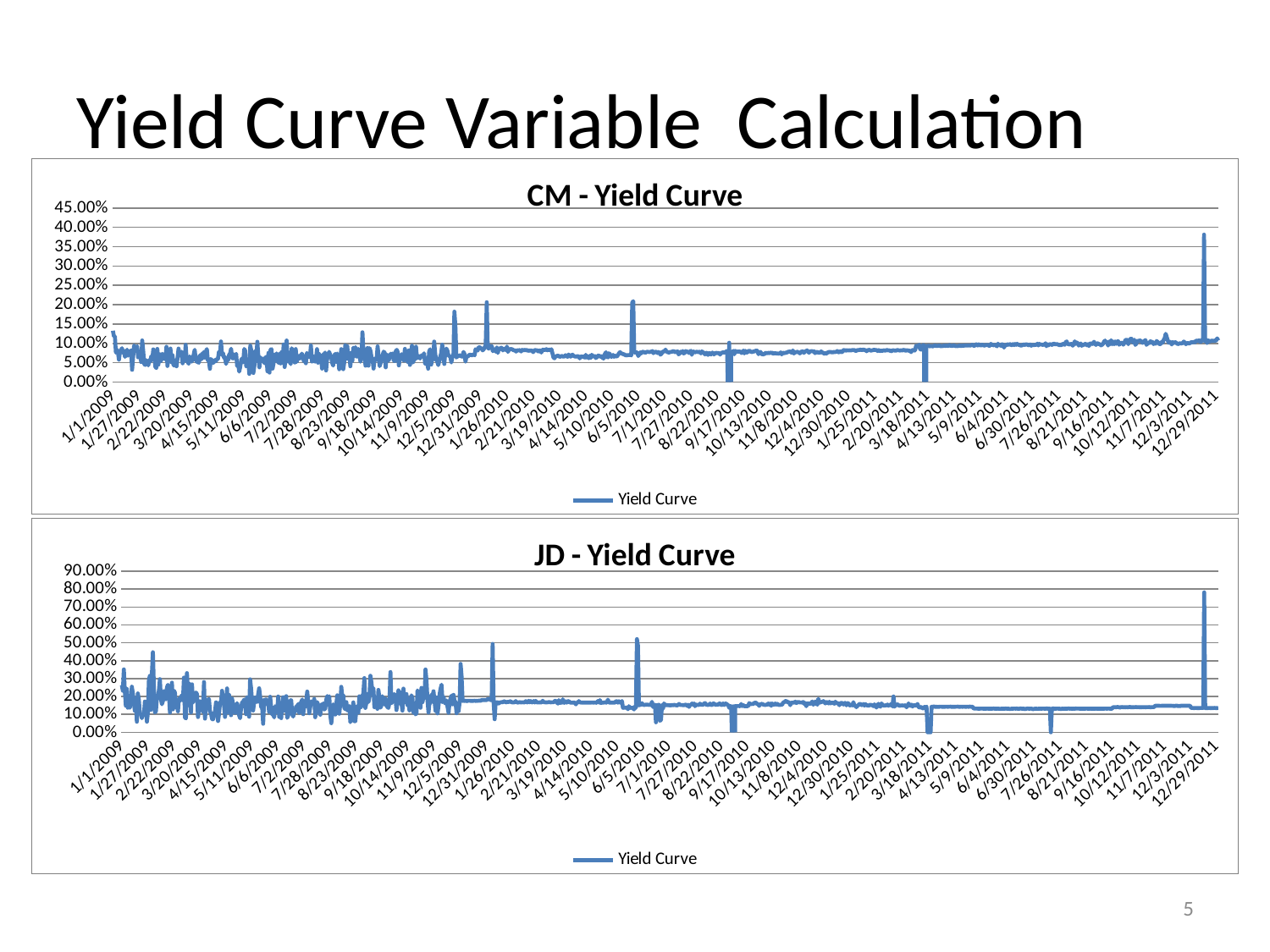

# Yield Curve Variable  Calculation

### Chart: CM - Yield Curve

| Category | Yield Curve |
|---|---|
| 39814 | 0.13269841269841273 |
| 39815 | 0.11863905325443785 |
| 39816 | 0.11813031161473089 |
| 39817 | 0.07620396600566572 |
| 39818 | 0.0839622641509434 |
| 39819 | 0.07722772277227723 |
| 39820 | 0.05763358778625954 |
| 39821 | 0.07792642140468227 |
| 39822 | 0.08157181571815719 |
| 39823 | 0.08756906077348064 |
| 39824 | 0.07535545023696684 |
| 39825 | 0.08072289156626505 |
| 39826 | 0.0648910411622276 |
| 39827 | 0.07356828193832599 |
| 39828 | 0.08350000000000002 |
| 39829 | 0.06808510638297871 |
| 39830 | 0.07843478260869564 |
| 39831 | 0.07822580645161291 |
| 39832 | 0.081993006993007 |
| 39833 | 0.031628787878787874 |
| 39834 | 0.06396588486140725 |
| 39835 | 0.09460154241645244 |
| 39836 | 0.08519417475728154 |
| 39837 | 0.08946360153256705 |
| 39838 | 0.09243542435424353 |
| 39839 | 0.06374045801526718 |
| 39840 | 0.07956349206349206 |
| 39841 | 0.07730923694779117 |
| 39842 | 0.05167958656330749 |
| 39843 | 0.10756302521008403 |
| 39844 | 0.08096947935368042 |
| 39845 | 0.04708994708994709 |
| 39846 | 0.04383838383838384 |
| 39847 | 0.05652173913043478 |
| 39848 | 0.05070093457943926 |
| 39849 | 0.04308300395256918 |
| 39850 | 0.05665961945031712 |
| 39851 | 0.052690166975881275 |
| 39852 | 0.06683333333333334 |
| 39853 | 0.05795918367346938 |
| 39854 | 0.08439560439560441 |
| 39855 | 0.0676300578034682 |
| 39856 | 0.039667458432304036 |
| 39857 | 0.03599137931034482 |
| 39858 | 0.08554216867469878 |
| 39859 | 0.04491525423728813 |
| 39860 | 0.07209302325581396 |
| 39861 | 0.05306122448979594 |
| 39862 | 0.05711422845691383 |
| 39863 | 0.07282229965156795 |
| 39864 | 0.06937716262975778 |
| 39865 | 0.06299093655589125 |
| 39866 | 0.05802139037433156 |
| 39867 | 0.09112627986348121 |
| 39868 | 0.04148760330578512 |
| 39869 | 0.06488673139158578 |
| 39870 | 0.05309882747068676 |
| 39871 | 0.08663282571912012 |
| 39872 | 0.05134281200631911 |
| 39873 | 0.0693522906793049 |
| 39874 | 0.04315960912052117 |
| 39875 | 0.04275979557069847 |
| 39876 | 0.05670103092783505 |
| 39877 | 0.04078212290502793 |
| 39878 | 0.06252771618625277 |
| 39879 | 0.0864367816091954 |
| 39880 | 0.06850574712643677 |
| 39881 | 0.07024608501118568 |
| 39882 | 0.07833333333333334 |
| 39883 | 0.04832402234636872 |
| 39884 | 0.061954261954261965 |
| 39885 | 0.054906542056074766 |
| 39886 | 0.09616858237547893 |
| 39887 | 0.05793357933579337 |
| 39888 | 0.05277777777777778 |
| 39889 | 0.047256637168141595 |
| 39890 | 0.06626506024096386 |
| 39891 | 0.05723542116630671 |
| 39892 | 0.05275779376498801 |
| 39893 | 0.061448140900195694 |
| 39894 | 0.07092337917485264 |
| 39895 | 0.08326530612244898 |
| 39896 | 0.05807860262008734 |
| 39897 | 0.0520746887966805 |
| 39898 | 0.05188679245283019 |
| 39899 | 0.049756097560975605 |
| 39900 | 0.06921529175050303 |
| 39901 | 0.05740402193784279 |
| 39902 | 0.07291666666666667 |
| 39903 | 0.0613583138173302 |
| 39904 | 0.07775 |
| 39905 | 0.062409638554216884 |
| 39906 | 0.07853535353535354 |
| 39907 | 0.08522920203735145 |
| 39908 | 0.055800293685756244 |
| 39909 | 0.05836012861736335 |
| 39910 | 0.03421052631578947 |
| 39911 | 0.05944206008583692 |
| 39912 | 0.05613718411552348 |
| 39913 | 0.04937611408199644 |
| 39914 | 0.051490066225165554 |
| 39915 | 0.05663026521060842 |
| 39916 | 0.05407523510971788 |
| 39917 | 0.06032719836400818 |
| 39918 | 0.05981524249422634 |
| 39919 | 0.07792792792792795 |
| 39920 | 0.07459016393442623 |
| 39921 | 0.1048016701461378 |
| 39922 | 0.07011070110701106 |
| 39923 | 0.07456896551724138 |
| 39924 | 0.06266968325791857 |
| 39925 | 0.06395061728395063 |
| 39926 | 0.04668304668304668 |
| 39927 | 0.06220095693779904 |
| 39928 | 0.05588914549653581 |
| 39929 | 0.07027027027027027 |
| 39930 | 0.07369668246445496 |
| 39931 | 0.08614958448753463 |
| 39932 | 0.0625 |
| 39933 | 0.060810810810810814 |
| 39934 | 0.0712082262210797 |
| 39935 | 0.06946983546617916 |
| 39936 | 0.07265372168284791 |
| 39937 | 0.04111675126903553 |
| 39938 | 0.048849557522123895 |
| 39939 | 0.026888888888888893 |
| 39940 | 0.03855721393034826 |
| 39941 | 0.056986301369863004 |
| 39942 | 0.06095717884130983 |
| 39943 | 0.051183431952662714 |
| 39944 | 0.08552631578947369 |
| 39945 | 0.08035714285714286 |
| 39946 | 0.04033333333333334 |
| 39947 | 0.0425925925925926 |
| 39948 | 0.055693069306930694 |
| 39949 | 0.02097264437689969 |
| 39950 | 0.09402173913043481 |
| 39951 | 0.08147058823529413 |
| 39952 | 0.06333333333333334 |
| 39953 | 0.023310810810810805 |
| 39954 | 0.04115646258503402 |
| 39955 | 0.08064516129032258 |
| 39956 | 0.0696594427244582 |
| 39957 | 0.10415584415584414 |
| 39958 | 0.0644607843137255 |
| 39959 | 0.03796791443850267 |
| 39960 | 0.06401028277634961 |
| 39961 | 0.05474860335195531 |
| 39962 | 0.056195965417867436 |
| 39963 | 0.060857142857142846 |
| 39964 | 0.048526077097505664 |
| 39965 | 0.061849710982658956 |
| 39966 | 0.06574074074074074 |
| 39967 | 0.027812499999999997 |
| 39968 | 0.07537993920972644 |
| 39969 | 0.02438356164383561 |
| 39970 | 0.08345679012345679 |
| 39971 | 0.08513189448441247 |
| 39972 | 0.034733893557422964 |
| 39973 | 0.04784946236559139 |
| 39974 | 0.07094017094017094 |
| 39975 | 0.06377245508982035 |
| 39976 | 0.07396449704142012 |
| 39977 | 0.055 |
| 39978 | 0.049361702127659564 |
| 39979 | 0.07259615384615384 |
| 39980 | 0.04815724815724815 |
| 39981 | 0.07734204793028322 |
| 39982 | 0.049700598802395204 |
| 39983 | 0.09716157205240175 |
| 39984 | 0.038838475499092556 |
| 39985 | 0.06481802426343154 |
| 39986 | 0.10735849056603772 |
| 39987 | 0.05460122699386502 |
| 39988 | 0.052352941176470595 |
| 39989 | 0.0577922077922078 |
| 39990 | 0.04640522875816993 |
| 39991 | 0.08721541155866899 |
| 39992 | 0.07975270479134466 |
| 39993 | 0.06299065420560748 |
| 39994 | 0.050442477876106194 |
| 39995 | 0.085239852398524 |
| 39996 | 0.0521978021978022 |
| 39997 | 0.06486956521739132 |
| 39998 | 0.06763110307414105 |
| 39999 | 0.06065573770491804 |
| 40000 | 0.06425339366515836 |
| 40001 | 0.07335834896810507 |
| 40002 | 0.06794171220400728 |
| 40003 | 0.05343915343915343 |
| 40004 | 0.066015625 |
| 40005 | 0.048558421851289835 |
| 40006 | 0.07499999999999998 |
| 40007 | 0.07142857142857142 |
| 40008 | 0.06607431340872376 |
| 40009 | 0.06420722135007849 |
| 40010 | 0.09422776911076444 |
| 40011 | 0.052978056426332285 |
| 40012 | 0.06780354706684855 |
| 40013 | 0.05467349551856594 |
| 40014 | 0.05275813295615275 |
| 40015 | 0.05859697386519944 |
| 40016 | 0.08507246376811592 |
| 40017 | 0.05 |
| 40018 | 0.07286689419795223 |
| 40019 | 0.05712098009188361 |
| 40020 | 0.06766304347826087 |
| 40021 | 0.034728033472803344 |
| 40022 | 0.07112135176651305 |
| 40023 | 0.0676190476190476 |
| 40024 | 0.07625 |
| 40025 | 0.0299625468164794 |
| 40026 | 0.05977564102564102 |
| 40027 | 0.06430921052631579 |
| 40028 | 0.07804054054054055 |
| 40029 | 0.07135036496350364 |
| 40030 | 0.06586151368760064 |
| 40031 | 0.04953560371517028 |
| 40032 | 0.04256410256410256 |
| 40033 | 0.06682316118935838 |
| 40034 | 0.07283763277693475 |
| 40035 | 0.05228758169934641 |
| 40036 | 0.0736936936936937 |
| 40037 | 0.06282527881040892 |
| 40038 | 0.032996632996632996 |
| 40039 | 0.05421903052064631 |
| 40040 | 0.0851063829787234 |
| 40041 | 0.058842975206611574 |
| 40042 | 0.03310810810810811 |
| 40043 | 0.050805008944543824 |
| 40044 | 0.09504950495049505 |
| 40045 | 0.060451977401129946 |
| 40046 | 0.09239332096474956 |
| 40047 | 0.059831932773109234 |
| 40048 | 0.07345132743362831 |
| 40049 | 0.040686274509803916 |
| 40050 | 0.07546125461254612 |
| 40051 | 0.05459770114942529 |
| 40052 | 0.0888095238095238 |
| 40053 | 0.07807017543859648 |
| 40054 | 0.09008438818565402 |
| 40055 | 0.06614481409001956 |
| 40056 | 0.06612529002320186 |
| 40057 | 0.08578313253012049 |
| 40058 | 0.07444717444717444 |
| 40059 | 0.052499999999999984 |
| 40060 | 0.06506849315068493 |
| 40061 | 0.1287190082644628 |
| 40062 | 0.07693693693693691 |
| 40063 | 0.07929936305732484 |
| 40064 | 0.042209072978303744 |
| 40065 | 0.06711111111111111 |
| 40066 | 0.08794466403162056 |
| 40067 | 0.042209072978303744 |
| 40068 | 0.08783269961977187 |
| 40069 | 0.07996545768566493 |
| 40070 | 0.06297117516629712 |
| 40071 | 0.05872641509433962 |
| 40072 | 0.034782608695652174 |
| 40073 | 0.060279441117764475 |
| 40074 | 0.05634920634920634 |
| 40075 | 0.059369202226345084 |
| 40076 | 0.09213836477987422 |
| 40077 | 0.06714542190305206 |
| 40078 | 0.041030195381882774 |
| 40079 | 0.04953445065176908 |
| 40080 | 0.05643564356435644 |
| 40081 | 0.06974459724950884 |
| 40082 | 0.07867298578199051 |
| 40083 | 0.07556904400606981 |
| 40084 | 0.03794326241134752 |
| 40085 | 0.07137870855148343 |
| 40086 | 0.06484517304189436 |
| 40087 | 0.0556640625 |
| 40088 | 0.06629422718808194 |
| 40089 | 0.07314662273476114 |
| 40090 | 0.06573116691285082 |
| 40091 | 0.07409420289855072 |
| 40092 | 0.05479204339963833 |
| 40093 | 0.054514480408858604 |
| 40094 | 0.07947154471544715 |
| 40095 | 0.08333333333333333 |
| 40096 | 0.07665562913907284 |
| 40097 | 0.04296520423600604 |
| 40098 | 0.06045380875202594 |
| 40099 | 0.060854700854700856 |
| 40100 | 0.07212837837837838 |
| 40101 | 0.06907407407407408 |
| 40102 | 0.05531914893617021 |
| 40103 | 0.08571428571428572 |
| 40104 | 0.059242424242424235 |
| 40105 | 0.05762987012987013 |
| 40106 | 0.05095419847328245 |
| 40107 | 0.08179999999999998 |
| 40108 | 0.044070796460176975 |
| 40109 | 0.062166666666666676 |
| 40110 | 0.09382530120481927 |
| 40111 | 0.05049645390070922 |
| 40112 | 0.05736196319018406 |
| 40113 | 0.05984 |
| 40114 | 0.09142857142857143 |
| 40115 | 0.06145454545454545 |
| 40116 | 0.0678095238095238 |
| 40117 | 0.06586151368760064 |
| 40118 | 0.06082621082621083 |
| 40119 | 0.06732223903177005 |
| 40120 | 0.06949429037520391 |
| 40121 | 0.06569200779727095 |
| 40122 | 0.07439024390243903 |
| 40123 | 0.04793536804308796 |
| 40124 | 0.04631901840490798 |
| 40125 | 0.06108726752503577 |
| 40126 | 0.03446153846153846 |
| 40127 | 0.07904085257548846 |
| 40128 | 0.08470209339774558 |
| 40129 | 0.045207956600361664 |
| 40130 | 0.059149722735674676 |
| 40131 | 0.0585949177877429 |
| 40132 | 0.10459770114942528 |
| 40133 | 0.07310030395136777 |
| 40134 | 0.057751277683134594 |
| 40135 | 0.05354609929078015 |
| 40136 | 0.043770491803278695 |
| 40137 | 0.05402124430955994 |
| 40138 | 0.06472303206997085 |
| 40139 | 0.07538896746817539 |
| 40140 | 0.096583850931677 |
| 40141 | 0.06592592592592593 |
| 40142 | 0.04658634538152611 |
| 40143 | 0.0776091081593928 |
| 40144 | 0.08652597402597405 |
| 40145 | 0.08129395218002815 |
| 40146 | 0.06963562753036438 |
| 40147 | 0.06724409448818898 |
| 40148 | 0.0650088809946714 |
| 40149 | 0.050570342205323186 |
| 40150 | 0.06535714285714286 |
| 40151 | 0.06742424242424243 |
| 40152 | 0.1821666666666667 |
| 40153 | 0.14483775811209437 |
| 40154 | 0.06339869281045753 |
| 40155 | 0.06648451730418943 |
| 40156 | 0.06706896551724137 |
| 40157 | 0.06861598440545809 |
| 40158 | 0.06928838951310862 |
| 40159 | 0.0658206429780034 |
| 40160 | 0.06590584878744651 |
| 40161 | 0.07773654916512059 |
| 40162 | 0.0724470134874759 |
| 40163 | 0.05266272189349113 |
| 40164 | 0.0673511293634497 |
| 40165 | 0.06549019607843139 |
| 40166 | 0.06790123456790123 |
| 40167 | 0.07062706270627064 |
| 40168 | 0.07047101449275361 |
| 40169 | 0.06906614785992218 |
| 40170 | 0.06991701244813278 |
| 40171 | 0.07142857142857142 |
| 40172 | 0.06907894736842106 |
| 40173 | 0.08485342019543973 |
| 40174 | 0.08310249307479224 |
| 40175 | 0.0812720848056537 |
| 40176 | 0.08971807628524048 |
| 40177 | 0.08991869918699189 |
| 40178 | 0.08788927335640138 |
| 40179 | 0.08585858585858586 |
| 40180 | 0.08186335403726709 |
| 40181 | 0.08472553699284009 |
| 40182 | 0.08956228956228957 |
| 40183 | 0.09568965517241379 |
| 40184 | 0.20644122383252816 |
| 40185 | 0.0893238434163701 |
| 40186 | 0.0862129144851658 |
| 40187 | 0.09380530973451326 |
| 40188 | 0.0889487870619946 |
| 40189 | 0.09285714285714286 |
| 40190 | 0.07975778546712803 |
| 40191 | 0.0842809364548495 |
| 40192 | 0.08376068376068375 |
| 40193 | 0.07820945945945945 |
| 40194 | 0.08948019801980198 |
| 40195 | 0.07508939213349225 |
| 40196 | 0.08707015130674002 |
| 40197 | 0.08484375 |
| 40198 | 0.08840579710144929 |
| 40199 | 0.08839137645107793 |
| 40200 | 0.08177710843373494 |
| 40201 | 0.08592896174863389 |
| 40202 | 0.08421750663129973 |
| 40203 | 0.08265971316818774 |
| 40204 | 0.09171597633136094 |
| 40205 | 0.07779690189328745 |
| 40206 | 0.08310708898944193 |
| 40207 | 0.08495575221238937 |
| 40208 | 0.08520475561426684 |
| 40209 | 0.08490813648293961 |
| 40210 | 0.08302687411598303 |
| 40211 | 0.08188854489164088 |
| 40212 | 0.08202764976958526 |
| 40213 | 0.07865353037766831 |
| 40214 | 0.08183161004431315 |
| 40215 | 0.08205714285714287 |
| 40216 | 0.08189655172413793 |
| 40217 | 0.08307254623044097 |
| 40218 | 0.0789325842696629 |
| 40219 | 0.08315467075038284 |
| 40220 | 0.08138385502471171 |
| 40221 | 0.0834658187599364 |
| 40222 | 0.08205128205128205 |
| 40223 | 0.08241881298992161 |
| 40224 | 0.08271604938271605 |
| 40225 | 0.08005390835579515 |
| 40226 | 0.08167613636363637 |
| 40227 | 0.08100649350649351 |
| 40228 | 0.08152542372881355 |
| 40229 | 0.08056801195814647 |
| 40230 | 0.07714646464646466 |
| 40231 | 0.08168168168168168 |
| 40232 | 0.08265162200282089 |
| 40233 | 0.08194690265486725 |
| 40234 | 0.08209169054441261 |
| 40235 | 0.07901639344262296 |
| 40236 | 0.08174037089871614 |
| 40237 | 0.0816860465116279 |
| 40238 | 0.07613636363636364 |
| 40239 | 0.08338607594936709 |
| 40240 | 0.08344709897610922 |
| 40241 | 0.08236331569664904 |
| 40242 | 0.08333333333333333 |
| 40243 | 0.08511560693641619 |
| 40244 | 0.08200253485424588 |
| 40245 | 0.0845771144278607 |
| 40246 | 0.08265139116202946 |
| 40247 | 0.0824829931972789 |
| 40248 | 0.08485915492957748 |
| 40249 | 0.07504051863857374 |
| 40250 | 0.06389645776566759 |
| 40251 | 0.061350574712643685 |
| 40252 | 0.0659235668789809 |
| 40253 | 0.06666666666666665 |
| 40254 | 0.06821428571428571 |
| 40255 | 0.06793103448275863 |
| 40256 | 0.06509598603839441 |
| 40257 | 0.06578212290502793 |
| 40258 | 0.06745479833101528 |
| 40259 | 0.06661290322580644 |
| 40260 | 0.06533101045296168 |
| 40261 | 0.0667844522968198 |
| 40262 | 0.0692614770459082 |
| 40263 | 0.0669811320754717 |
| 40264 | 0.06501597444089456 |
| 40265 | 0.07104194857916103 |
| 40266 | 0.06858108108108107 |
| 40267 | 0.06554364471669219 |
| 40268 | 0.0691382765531062 |
| 40269 | 0.07075471698113207 |
| 40270 | 0.06634241245136185 |
| 40271 | 0.0669642857142857 |
| 40272 | 0.06523076923076922 |
| 40273 | 0.06634768740031899 |
| 40274 | 0.06720430107526881 |
| 40275 | 0.06544117647058824 |
| 40276 | 0.061199294532627874 |
| 40277 | 0.066543438077634 |
| 40278 | 0.06585365853658537 |
| 40279 | 0.06558823529411764 |
| 40280 | 0.06522462562396006 |
| 40281 | 0.06313799621928166 |
| 40282 | 0.07023255813953488 |
| 40283 | 0.06335540838852098 |
| 40284 | 0.06644295302013424 |
| 40285 | 0.0615678776290631 |
| 40286 | 0.06788461538461539 |
| 40287 | 0.0625 |
| 40288 | 0.07037861915367484 |
| 40289 | 0.0674943566591422 |
| 40290 | 0.06574712643678161 |
| 40291 | 0.0670967741935484 |
| 40292 | 0.062116564417177916 |
| 40293 | 0.06431654676258994 |
| 40294 | 0.06763285024154589 |
| 40295 | 0.06908783783783783 |
| 40296 | 0.06597510373443982 |
| 40297 | 0.0654075546719682 |
| 40298 | 0.0669421487603306 |
| 40299 | 0.06090090090090091 |
| 40300 | 0.06126984126984126 |
| 40301 | 0.07269372693726939 |
| 40302 | 0.07707129094412331 |
| 40303 | 0.06560747663551403 |
| 40304 | 0.06358024691358025 |
| 40305 | 0.07440860215053764 |
| 40306 | 0.07132867132867132 |
| 40307 | 0.06565008025682181 |
| 40308 | 0.06488413547237078 |
| 40309 | 0.07005347593582888 |
| 40310 | 0.06524163568773235 |
| 40311 | 0.06814516129032258 |
| 40312 | 0.06618257261410788 |
| 40313 | 0.06632478632478632 |
| 40314 | 0.07052631578947369 |
| 40315 | 0.07462121212121213 |
| 40316 | 0.0774822695035461 |
| 40317 | 0.0732 |
| 40318 | 0.07371541501976284 |
| 40319 | 0.0719758064516129 |
| 40320 | 0.07168458781362007 |
| 40321 | 0.06930533117932147 |
| 40322 | 0.069449081803005 |
| 40323 | 0.0685823754789272 |
| 40324 | 0.07093023255813953 |
| 40325 | 0.06876404494382023 |
| 40326 | 0.07069351230425057 |
| 40327 | 0.06868475991649267 |
| 40328 | 0.2053511705685619 |
| 40329 | 0.20924764890282133 |
| 40330 | 0.076545842217484 |
| 40331 | 0.07654075546719682 |
| 40332 | 0.07651663405088065 |
| 40333 | 0.07687074829931972 |
| 40334 | 0.06725043782837128 |
| 40335 | 0.0715034965034965 |
| 40336 | 0.07661691542288557 |
| 40337 | 0.07405189620758482 |
| 40338 | 0.07844444444444444 |
| 40339 | 0.0778969957081545 |
| 40340 | 0.07738359201773835 |
| 40341 | 0.07552581261950286 |
| 40342 | 0.07760252365930599 |
| 40343 | 0.07826725403817915 |
| 40344 | 0.0778816199376947 |
| 40345 | 0.0775618374558304 |
| 40346 | 0.077959927140255 |
| 40347 | 0.0781786941580756 |
| 40348 | 0.08012422360248446 |
| 40349 | 0.07460815047021944 |
| 40350 | 0.07776049766718507 |
| 40351 | 0.07798833819241982 |
| 40352 | 0.07830940988835725 |
| 40353 | 0.07487001733102254 |
| 40354 | 0.07756653992395436 |
| 40355 | 0.07542372881355933 |
| 40356 | 0.07085798816568048 |
| 40357 | 0.0730210016155089 |
| 40358 | 0.07881508078994615 |
| 40359 | 0.07829614604462475 |
| 40360 | 0.07967667436489606 |
| 40361 | 0.08376623376623375 |
| 40362 | 0.07779816513761469 |
| 40363 | 0.078125 |
| 40364 | 0.07540263543191801 |
| 40365 | 0.07708649468892263 |
| 40366 | 0.07789473684210527 |
| 40367 | 0.07781818181818181 |
| 40368 | 0.07907407407407407 |
| 40369 | 0.07987616099071207 |
| 40370 | 0.0783166904422254 |
| 40371 | 0.07630252100840337 |
| 40372 | 0.07850467289719626 |
| 40373 | 0.07895716945996277 |
| 40374 | 0.07145593869731802 |
| 40375 | 0.07372400756143667 |
| 40376 | 0.07838709677419356 |
| 40377 | 0.07639296187683284 |
| 40378 | 0.08007448789571694 |
| 40379 | 0.07384615384615383 |
| 40380 | 0.07537313432835822 |
| 40381 | 0.08018691588785047 |
| 40382 | 0.07825242718446601 |
| 40383 | 0.07899159663865546 |
| 40384 | 0.07532258064516127 |
| 40385 | 0.07846441947565544 |
| 40386 | 0.08065764023210832 |
| 40387 | 0.07034358047016274 |
| 40388 | 0.07855670103092784 |
| 40389 | 0.07846715328467156 |
| 40390 | 0.07654516640253566 |
| 40391 | 0.07759103641456581 |
| 40392 | 0.07819420783645657 |
| 40393 | 0.07755102040816325 |
| 40394 | 0.07788461538461539 |
| 40395 | 0.07839388145315487 |
| 40396 | 0.07392996108949416 |
| 40397 | 0.07921875 |
| 40398 | 0.0764963503649635 |
| 40399 | 0.07606382978723404 |
| 40400 | 0.07122302158273382 |
| 40401 | 0.07536496350364966 |
| 40402 | 0.07527472527472528 |
| 40403 | 0.06990291262135923 |
| 40404 | 0.07508474576271186 |
| 40405 | 0.07334410339256865 |
| 40406 | 0.07114695340501791 |
| 40407 | 0.07551724137931035 |
| 40408 | 0.07597042513863217 |
| 40409 | 0.07124735729386893 |
| 40410 | 0.07425149700598803 |
| 40411 | 0.07559322033898307 |
| 40412 | 0.07474302496328929 |
| 40413 | 0.0747148288973384 |
| 40414 | 0.07468123861566485 |
| 40415 | 0.07080152671755725 |
| 40416 | 0.07536534446764093 |
| 40417 | 0.07554671968190854 |
| 40418 | 0.07690802348336595 |
| 40419 | 0.07648026315789473 |
| 40420 | 0.07642436149312379 |
| 40421 | 0.07888446215139441 |
| 40422 | 0.08044806517311609 |
| 40423 | -0.05333333333333334 |
| 40424 | 0.101651376146789 |
| 40425 | -2.841666666666667 |
| 40426 | 0.0780096308186196 |
| 40427 | 0.0770516717325228 |
| 40428 | 0.0803886925795053 |
| 40429 | 0.07161654135338345 |
| 40430 | 0.08073217726396918 |
| 40431 | 0.07832031249999999 |
| 40432 | 0.07838827838827839 |
| 40433 | 0.07880794701986754 |
| 40434 | 0.07852998065764022 |
| 40435 | 0.07922330097087378 |
| 40436 | 0.07554671968190854 |
| 40437 | 0.07521739130434783 |
| 40438 | 0.08128898128898128 |
| 40439 | 0.0739202657807309 |
| 40440 | 0.08081570996978851 |
| 40441 | 0.07657657657657657 |
| 40442 | 0.07648148148148147 |
| 40443 | 0.07973733583489681 |
| 40444 | 0.08130841121495327 |
| 40445 | 0.07897727272727273 |
| 40446 | 0.07773851590106007 |
| 40447 | 0.07775891341256368 |
| 40448 | 0.07906197654941371 |
| 40449 | 0.07918968692449356 |
| 40450 | 0.08036697247706422 |
| 40451 | 0.08158995815899582 |
| 40452 | 0.08034188034188033 |
| 40453 | 0.07206477732793522 |
| 40454 | 0.07546218487394957 |
| 40455 | 0.07777777777777778 |
| 40456 | 0.07375231053604438 |
| 40457 | 0.0705521472392638 |
| 40458 | 0.07221206581352833 |
| 40459 | 0.0723776223776224 |
| 40460 | 0.07521489971346706 |
| 40461 | 0.07339572192513368 |
| 40462 | 0.076311844077961 |
| 40463 | 0.07452830188679246 |
| 40464 | 0.07529411764705882 |
| 40465 | 0.07495495495495497 |
| 40466 | 0.0768566493955095 |
| 40467 | 0.0740095087163233 |
| 40468 | 0.07353801169590644 |
| 40469 | 0.07535211267605633 |
| 40470 | 0.07342657342657342 |
| 40471 | 0.0746987951807229 |
| 40472 | 0.0726126126126126 |
| 40473 | 0.07410714285714286 |
| 40474 | 0.07296466973886329 |
| 40475 | 0.07680555555555556 |
| 40476 | 0.07136627906976743 |
| 40477 | 0.07541229385307346 |
| 40478 | 0.0753822629969419 |
| 40479 | 0.07454242928452579 |
| 40480 | 0.07599999999999998 |
| 40481 | 0.07580419580419581 |
| 40482 | 0.07813664596273293 |
| 40483 | 0.07821637426900585 |
| 40484 | 0.07909516380655227 |
| 40485 | 0.07746031746031745 |
| 40486 | 0.07548005908419499 |
| 40487 | 0.0816 |
| 40488 | 0.07367055771725033 |
| 40489 | 0.07655016910935739 |
| 40490 | 0.07677514792899409 |
| 40491 | 0.07865353037766831 |
| 40492 | 0.07737752161383285 |
| 40493 | 0.0762481089258699 |
| 40494 | 0.07404844290657439 |
| 40495 | 0.07681755829903979 |
| 40496 | 0.07946175637393767 |
| 40497 | 0.0789279112754159 |
| 40498 | 0.07536656891495602 |
| 40499 | 0.07913446676970634 |
| 40500 | 0.07932098765432097 |
| 40501 | 0.08184764991896272 |
| 40502 | 0.07875 |
| 40503 | 0.07561497326203208 |
| 40504 | 0.07950413223140497 |
| 40505 | 0.07914338919925512 |
| 40506 | 0.08076923076923079 |
| 40507 | 0.0781563126252505 |
| 40508 | 0.07941712204007287 |
| 40509 | 0.07460815047021943 |
| 40510 | 0.07710144927536232 |
| 40511 | 0.07850467289719627 |
| 40512 | 0.07588075880758807 |
| 40513 | 0.07573529411764705 |
| 40514 | 0.07592847317744153 |
| 40515 | 0.07914110429447854 |
| 40516 | 0.07598204264870932 |
| 40517 | 0.07586206896551723 |
| 40518 | 0.07338129496402877 |
| 40519 | 0.0752577319587629 |
| 40520 | 0.07330037082818294 |
| 40521 | 0.0761049723756906 |
| 40522 | 0.0765379113018598 |
| 40523 | 0.07800687285223369 |
| 40524 | 0.07777777777777778 |
| 40525 | 0.07754880694143167 |
| 40526 | 0.07586206896551724 |
| 40527 | 0.07780979827089338 |
| 40528 | 0.07725204731574159 |
| 40529 | 0.0776536312849162 |
| 40530 | 0.07785467128027682 |
| 40531 | 0.08023106546854943 |
| 40532 | 0.07761953204476094 |
| 40533 | 0.07622309197651664 |
| 40534 | 0.07936507936507936 |
| 40535 | 0.0777570093457944 |
| 40536 | 0.07770419426048565 |
| 40537 | 0.08179519595448799 |
| 40538 | 0.08322756119673619 |
| 40539 | 0.08081740276862227 |
| 40540 | 0.08194103194103194 |
| 40541 | 0.08195266272189348 |
| 40542 | 0.08140604467805518 |
| 40543 | 0.08213356461405029 |
| 40544 | 0.08161718256475048 |
| 40545 | 0.08195121951219511 |
| 40546 | 0.08270799347471453 |
| 40547 | 0.08272340425531914 |
| 40548 | 0.08256320836965997 |
| 40549 | 0.08036866359447004 |
| 40550 | 0.08089528377298161 |
| 40551 | 0.08268292682926828 |
| 40552 | 0.0825694966190834 |
| 40553 | 0.08285060975609755 |
| 40554 | 0.08387953941541186 |
| 40555 | 0.08251804330392944 |
| 40556 | 0.08318098720292505 |
| 40557 | 0.08417721518987341 |
| 40558 | 0.08218104062722738 |
| 40559 | 0.08265582655826559 |
| 40560 | 0.0797005988023952 |
| 40561 | 0.08211046990931574 |
| 40562 | 0.08291873963515754 |
| 40563 | 0.08285968028419184 |
| 40564 | 0.08110773899848256 |
| 40565 | 0.0816236626809314 |
| 40566 | 0.08229665071770334 |
| 40567 | 0.08311772315653299 |
| 40568 | 0.0829531051964512 |
| 40569 | 0.08259569377990432 |
| 40570 | 0.08250825082508251 |
| 40571 | 0.080173564753004 |
| 40572 | 0.0826378155589902 |
| 40573 | 0.07984150569588906 |
| 40574 | 0.08088314485729671 |
| 40575 | 0.08071672354948804 |
| 40576 | 0.08093858632676708 |
| 40577 | 0.0820923076923077 |
| 40578 | 0.08133074935400517 |
| 40579 | 0.08141520943472959 |
| 40580 | 0.08286311389759667 |
| 40581 | 0.08218298555377207 |
| 40582 | 0.08127381600435492 |
| 40583 | 0.08208573256557902 |
| 40584 | 0.07954971857410881 |
| 40585 | 0.08043478260869565 |
| 40586 | 0.08225578102878717 |
| 40587 | 0.08186274509803922 |
| 40588 | 0.08126436781609196 |
| 40589 | 0.0811138014527845 |
| 40590 | 0.08231865284974092 |
| 40591 | 0.08251928020565552 |
| 40592 | 0.08178829717291256 |
| 40593 | 0.08152380952380951 |
| 40594 | 0.082 |
| 40595 | 0.08144668858619068 |
| 40596 | 0.08195937873357229 |
| 40597 | 0.083769322235434 |
| 40598 | 0.08163804491413476 |
| 40599 | 0.08096774193548387 |
| 40600 | 0.08232491662696523 |
| 40601 | 0.08176014591883266 |
| 40602 | 0.08066759388038942 |
| 40603 | 0.08162251655629138 |
| 40604 | 0.0773841961852861 |
| 40605 | 0.08142981691368786 |
| 40606 | 0.08348472336911643 |
| 40607 | 0.08114754098360655 |
| 40608 | 0.08192710933599602 |
| 40609 | 0.09369127516778523 |
| 40610 | 0.09324603721571328 |
| 40611 | 0.09343629343629344 |
| 40612 | 0.09629349470499245 |
| 40613 | 0.08477429227237951 |
| 40614 | 0.08394197098549275 |
| 40615 | 0.08432304038004751 |
| 40616 | 0.09586357039187228 |
| 40617 | 0.09405405405405406 |
| 40618 | -4.1 |
| 40619 | 0.09337248322147652 |
| 40620 | 0.09254098360655738 |
| 40621 | 0.09444072337575352 |
| 40622 | 0.09306167400881057 |
| 40623 | 0.09192200557103064 |
| 40624 | 0.09368340943683409 |
| 40625 | 0.09167893961708394 |
| 40626 | 0.09312549960031974 |
| 40627 | 0.09403794037940379 |
| 40628 | 0.09444444444444446 |
| 40629 | 0.09310734463276837 |
| 40630 | 0.09320531757754799 |
| 40631 | 0.09381761978361669 |
| 40632 | 0.09443585780525501 |
| 40633 | 0.0933061224489796 |
| 40634 | 0.09175824175824175 |
| 40635 | 0.0934402332361516 |
| 40636 | 0.09327323162274619 |
| 40637 | 0.09438775510204081 |
| 40638 | 0.09323308270676692 |
| 40639 | 0.09397689768976898 |
| 40640 | 0.09373567608861728 |
| 40641 | 0.09302134646962235 |
| 40642 | 0.09582723279648607 |
| 40643 | 0.09311520109066121 |
| 40644 | 0.09388753056234721 |
| 40645 | 0.09322469982847341 |
| 40646 | 0.09493333333333334 |
| 40647 | 0.09409209383145092 |
| 40648 | 0.09301886792452829 |
| 40649 | 0.09303030303030303 |
| 40650 | 0.093 |
| 40651 | 0.09319412219644238 |
| 40652 | 0.09463452566096422 |
| 40653 | 0.09348184818481849 |
| 40654 | 0.09317803660565724 |
| 40655 | 0.09469250210614996 |
| 40656 | 0.09376408715251691 |
| 40657 | 0.09470325462667518 |
| 40658 | 0.09416058394160584 |
| 40659 | 0.09513590844062947 |
| 40660 | 0.09430051813471503 |
| 40661 | 0.09503597122302158 |
| 40662 | 0.09435684647302904 |
| 40663 | 0.09447403462050599 |
| 40664 | 0.09582027168234064 |
| 40665 | 0.0963917525773196 |
| 40666 | 0.09373278236914602 |
| 40667 | 0.09350453172205439 |
| 40668 | 0.09720575783234547 |
| 40669 | 0.09735152487961475 |
| 40670 | 0.09440323668240054 |
| 40671 | 0.09754098360655737 |
| 40672 | 0.09548872180451129 |
| 40673 | 0.09422043010752687 |
| 40674 | 0.0958472873409243 |
| 40675 | 0.09702062643239114 |
| 40676 | 0.09350862777321282 |
| 40677 | 0.09483076923076925 |
| 40678 | 0.09635073492143945 |
| 40679 | 0.09509316770186337 |
| 40680 | 0.096636925188744 |
| 40681 | 0.093576017130621 |
| 40682 | 0.09362394274560833 |
| 40683 | 0.09870596693026598 |
| 40684 | 0.09642666666666667 |
| 40685 | 0.09550806803314435 |
| 40686 | 0.09484742371185591 |
| 40687 | 0.09663918833227646 |
| 40688 | 0.09504296100462657 |
| 40689 | 0.0922919508867667 |
| 40690 | 0.09900763358778625 |
| 40691 | 0.09538714991762767 |
| 40692 | 0.09559430931620007 |
| 40693 | 0.09353512705530644 |
| 40694 | 0.0977710233029382 |
| 40695 | 0.09626006904487917 |
| 40696 | 0.08913175470552519 |
| 40697 | 0.09582542694497154 |
| 40698 | 0.09441988950276242 |
| 40699 | 0.09719298245614034 |
| 40700 | 0.09725063938618927 |
| 40701 | 0.096136795440152 |
| 40702 | 0.09808454425363276 |
| 40703 | 0.09525471039776692 |
| 40704 | 0.09583600256245997 |
| 40705 | 0.0981253347616497 |
| 40706 | 0.09560336763330214 |
| 40707 | 0.0984153933220147 |
| 40708 | 0.09622395833333335 |
| 40709 | 0.0987188612099644 |
| 40710 | 0.09560853199498116 |
| 40711 | 0.09656140350877195 |
| 40712 | 0.09471982758620691 |
| 40713 | 0.09422018348623852 |
| 40714 | 0.09493207941483803 |
| 40715 | 0.09757085020242914 |
| 40716 | 0.09634279475982532 |
| 40717 | 0.096328029375765 |
| 40718 | 0.09770408163265305 |
| 40719 | 0.09695837780149416 |
| 40720 | 0.09503904455672943 |
| 40721 | 0.09554579673776663 |
| 40722 | 0.09705685618729097 |
| 40723 | 0.09370026525198939 |
| 40724 | 0.09672701949860725 |
| 40725 | 0.09520682862770848 |
| 40726 | 0.09573138990109317 |
| 40727 | 0.09632277834525027 |
| 40728 | 0.09616724738675958 |
| 40729 | 0.09908779931584949 |
| 40730 | 0.09459910913140313 |
| 40731 | 0.098711943793911 |
| 40732 | 0.0962095106822881 |
| 40733 | 0.09758904109589042 |
| 40734 | 0.09588914549653581 |
| 40735 | 0.09648924122310304 |
| 40736 | 0.09639364303178484 |
| 40737 | 0.10025364616360177 |
| 40738 | 0.09256926952141058 |
| 40739 | 0.09770734996628457 |
| 40740 | 0.09489361702127658 |
| 40741 | 0.09723150357995229 |
| 40742 | 0.09812775330396475 |
| 40743 | 0.0959667852906287 |
| 40744 | 0.09674556213017751 |
| 40745 | 0.09953996549741231 |
| 40746 | 0.0984452736318408 |
| 40747 | 0.09693121693121692 |
| 40748 | 0.0991703056768559 |
| 40749 | 0.09713839750260145 |
| 40750 | 0.09629837352776219 |
| 40751 | 0.09528521536670548 |
| 40752 | 0.09551521623064602 |
| 40753 | 0.09544924154025672 |
| 40754 | 0.09890547263681593 |
| 40755 | 0.09811704834605599 |
| 40756 | 0.09618798955613576 |
| 40757 | 0.10232693426410702 |
| 40758 | 0.10499129425420779 |
| 40759 | 0.09823529411764706 |
| 40760 | 0.0978442280945758 |
| 40761 | 0.09649207111965402 |
| 40762 | 0.0990318676885841 |
| 40763 | 0.09805687203791467 |
| 40764 | 0.09403437815975733 |
| 40765 | 0.09752358490566038 |
| 40766 | 0.10526315789473684 |
| 40767 | 0.09851132686084142 |
| 40768 | 0.10233949945593034 |
| 40769 | 0.10013767783386875 |
| 40770 | 0.09438146870379498 |
| 40771 | 0.09617662897145933 |
| 40772 | 0.09968454258675079 |
| 40773 | 0.0937892095357591 |
| 40774 | 0.0963855421686747 |
| 40775 | 0.0956043956043956 |
| 40776 | 0.09831095712429623 |
| 40777 | 0.09893491124260356 |
| 40778 | 0.09512040557667933 |
| 40779 | 0.09789057350032959 |
| 40780 | 0.09305043050430503 |
| 40781 | 0.09867503486750348 |
| 40782 | 0.10044466403162056 |
| 40783 | 0.09828030954428203 |
| 40784 | 0.0987417943107221 |
| 40785 | 0.10406976744186049 |
| 40786 | 0.09993201903467029 |
| 40787 | 0.09579889807162537 |
| 40788 | 0.10053313023610053 |
| 40789 | 0.0996975806451613 |
| 40790 | 0.0976734166307626 |
| 40791 | 0.09815354713313897 |
| 40792 | 0.09458502024291497 |
| 40793 | 0.0962717979555021 |
| 40794 | 0.09860267314702308 |
| 40795 | 0.10433096315449257 |
| 40796 | 0.1071111111111111 |
| 40797 | 0.10217693376563222 |
| 40798 | 0.10348837209302325 |
| 40799 | 0.0941908713692946 |
| 40800 | 0.10441361916771755 |
| 40801 | 0.09790163934426228 |
| 40802 | 0.1080255681818182 |
| 40803 | 0.09759852216748768 |
| 40804 | 0.10461049284578695 |
| 40805 | 0.09768518518518518 |
| 40806 | 0.10491349480968858 |
| 40807 | 0.09864150943396227 |
| 40808 | 0.10501960784313726 |
| 40809 | 0.1053846153846154 |
| 40810 | 0.09641672196416723 |
| 40811 | 0.09963942307692308 |
| 40812 | 0.10092409240924093 |
| 40813 | 0.1016926201760325 |
| 40814 | 0.09657768651608489 |
| 40815 | 0.10044313146233383 |
| 40816 | 0.10778395552025416 |
| 40817 | 0.10906801007556674 |
| 40818 | 0.10877906976744188 |
| 40819 | 0.09768408551068884 |
| 40820 | 0.10754310344827588 |
| 40821 | 0.11105769230769233 |
| 40822 | 0.11217320261437908 |
| 40823 | 0.10503472222222222 |
| 40824 | 0.10177777777777779 |
| 40825 | 0.10934937124111536 |
| 40826 | 0.09590361445783131 |
| 40827 | 0.1 |
| 40828 | 0.10662782228696284 |
| 40829 | 0.1051948051948052 |
| 40830 | 0.10787589498806682 |
| 40831 | 0.10696241528034506 |
| 40832 | 0.1048607594936709 |
| 40833 | 0.10123617436564736 |
| 40834 | 0.103757225433526 |
| 40835 | 0.10601885424220449 |
| 40836 | 0.10854765506807867 |
| 40837 | 0.09607692307692309 |
| 40838 | 0.09938028169014083 |
| 40839 | 0.10212457749879285 |
| 40840 | 0.10084080717488789 |
| 40841 | 0.10577164366373902 |
| 40842 | 0.10241785492870427 |
| 40843 | 0.10350148367952522 |
| 40844 | 0.09799482535575679 |
| 40845 | 0.10129805292061907 |
| 40846 | 0.09887031179394486 |
| 40847 | 0.10602923264311816 |
| 40848 | 0.10380205190102595 |
| 40849 | 0.10030193236714977 |
| 40850 | 0.09756578947368422 |
| 40851 | 0.09849081364829396 |
| 40852 | 0.10366379310344827 |
| 40853 | 0.10172413793103446 |
| 40854 | 0.10852852852852853 |
| 40855 | 0.11297709923664123 |
| 40856 | 0.12475177304964537 |
| 40857 | 0.11673850574712644 |
| 40858 | 0.10805687203791468 |
| 40859 | 0.10138811771238203 |
| 40860 | 0.10413589364844904 |
| 40861 | 0.10192869666861483 |
| 40862 | 0.09707112970711296 |
| 40863 | 0.103424178895877 |
| 40864 | 0.10069605568445475 |
| 40865 | 0.10323115161557583 |
| 40866 | 0.102238314680711 |
| 40867 | 0.09989434759640783 |
| 40868 | 0.09813863928112966 |
| 40869 | 0.09892037786774631 |
| 40870 | 0.10048442906574394 |
| 40871 | 0.09940878378378377 |
| 40872 | 0.10011402508551882 |
| 40873 | 0.10077519379844961 |
| 40874 | 0.10469397146801657 |
| 40875 | 0.10166782487838778 |
| 40876 | 0.09790550414028251 |
| 40877 | 0.1003076923076923 |
| 40878 | 0.10115089514066496 |
| 40879 | 0.09914809960681521 |
| 40880 | 0.10043457267020763 |
| 40881 | 0.10246002460024599 |
| 40882 | 0.10343392299687826 |
| 40883 | 0.10218579234972677 |
| 40884 | 0.10430839002267574 |
| 40885 | 0.1026417525773196 |
| 40886 | 0.10710135571336346 |
| 40887 | 0.10661553211888784 |
| 40888 | 0.1062178072111847 |
| 40889 | 0.10779773156899812 |
| 40890 | 0.10336179295624333 |
| 40891 | 0.1044637996733805 |
| 40892 | 0.10949367088607595 |
| 40893 | 0.10673379483952171 |
| 40894 | 0.38117173524150266 |
| 40895 | 0.1053929121725732 |
| 40896 | 0.11028667790893762 |
| 40897 | 0.10085170340681364 |
| 40898 | 0.10784486557955046 |
| 40899 | 0.105767397521449 |
| 40900 | 0.10511022044088177 |
| 40901 | 0.10648340248962657 |
| 40902 | 0.10699020480854854 |
| 40903 | 0.10567636260943238 |
| 40904 | 0.1069889341875364 |
| 40905 | 0.10668165756504978 |
| 40906 | 0.10760028149190712 |
| 40907 | 0.11290830381739472 |
| 40908 | 0.1073079537729436 |

### Chart: JD - Yield Curve

| Category | Yield Curve |
|---|---|
| 39814 | 0.2644230769230769 |
| 39815 | 0.23225806451612904 |
| 39816 | 0.3515789473684211 |
| 39817 | 0.22727272727272727 |
| 39818 | 0.14800000000000002 |
| 39819 | 0.24269662921348317 |
| 39820 | 0.1372093023255814 |
| 39821 | 0.1706666666666667 |
| 39822 | 0.1369230769230769 |
| 39823 | 0.17954545454545456 |
| 39824 | 0.2552083333333333 |
| 39825 | 0.21851851851851856 |
| 39826 | 0.16372549019607846 |
| 39827 | 0.12000000000000001 |
| 39828 | 0.18977272727272732 |
| 39829 | 0.05897435897435898 |
| 39830 | 0.21732283464566932 |
| 39831 | 0.18421052631578946 |
| 39832 | 0.10466666666666666 |
| 39833 | 0.10425531914893617 |
| 39834 | 0.07885714285714286 |
| 39835 | 0.1 |
| 39836 | 0.09769230769230772 |
| 39837 | 0.17192982456140352 |
| 39838 | 0.14488636363636365 |
| 39839 | 0.05901639344262295 |
| 39840 | 0.10873015873015875 |
| 39841 | 0.2942857142857143 |
| 39842 | 0.316 |
| 39843 | 0.12564102564102564 |
| 39844 | 0.32857142857142857 |
| 39845 | 0.4477272727272728 |
| 39846 | 0.25270270270270273 |
| 39847 | 0.11130434782608696 |
| 39848 | 0.11666666666666667 |
| 39849 | 0.19032258064516133 |
| 39850 | 0.193421052631579 |
| 39851 | 0.2346534653465347 |
| 39852 | 0.29732142857142857 |
| 39853 | 0.18700000000000003 |
| 39854 | 0.15681818181818183 |
| 39855 | 0.1735294117647059 |
| 39856 | 0.23086419753086423 |
| 39857 | 0.2098360655737705 |
| 39858 | 0.18392857142857144 |
| 39859 | 0.2509433962264151 |
| 39860 | 0.26576576576576577 |
| 39861 | 0.2121621621621622 |
| 39862 | 0.11011235955056181 |
| 39863 | 0.23918918918918922 |
| 39864 | 0.2774647887323944 |
| 39865 | 0.1282608695652174 |
| 39866 | 0.23333333333333334 |
| 39867 | 0.22112676056338026 |
| 39868 | 0.13802816901408452 |
| 39869 | 0.15733333333333335 |
| 39870 | 0.11710526315789471 |
| 39871 | 0.18823529411764706 |
| 39872 | 0.17528089887640452 |
| 39873 | 0.19578947368421054 |
| 39874 | 0.2077777777777778 |
| 39875 | 0.1787878787878788 |
| 39876 | 0.30597014925373134 |
| 39877 | 0.08214285714285714 |
| 39878 | 0.07777777777777778 |
| 39879 | 0.33098591549295775 |
| 39880 | 0.23058823529411768 |
| 39881 | 0.2722222222222222 |
| 39882 | 0.17173913043478262 |
| 39883 | 0.11129032258064517 |
| 39884 | 0.2684931506849315 |
| 39885 | 0.16619718309859155 |
| 39886 | 0.18846153846153846 |
| 39887 | 0.18514851485148517 |
| 39888 | 0.2226666666666667 |
| 39889 | 0.2127272727272728 |
| 39890 | 0.085 |
| 39891 | 0.12692307692307692 |
| 39892 | 0.17294117647058826 |
| 39893 | 0.12454545454545457 |
| 39894 | 0.16526315789473683 |
| 39895 | 0.11529411764705884 |
| 39896 | 0.280952380952381 |
| 39897 | 0.07640449438202249 |
| 39898 | 0.14545454545454548 |
| 39899 | 0.14848484848484853 |
| 39900 | 0.18317757009345795 |
| 39901 | 0.1849056603773585 |
| 39902 | 0.1165137614678899 |
| 39903 | 0.10405405405405405 |
| 39904 | 0.0741573033707865 |
| 39905 | 0.07222222222222222 |
| 39906 | 0.10196078431372547 |
| 39907 | 0.11801801801801799 |
| 39908 | 0.16740740740740737 |
| 39909 | 0.11749999999999998 |
| 39910 | 0.06285714285714285 |
| 39911 | 0.10444444444444442 |
| 39912 | 0.1670886075949367 |
| 39913 | 0.16666666666666666 |
| 39914 | 0.23225806451612896 |
| 39915 | 0.18625954198473282 |
| 39916 | 0.15 |
| 39917 | 0.0857142857142857 |
| 39918 | 0.14523809523809522 |
| 39919 | 0.2454545454545454 |
| 39920 | 0.1119565217391304 |
| 39921 | 0.20941176470588233 |
| 39922 | 0.16428571428571426 |
| 39923 | 0.09537037037037038 |
| 39924 | 0.18823529411764706 |
| 39925 | 0.1578313253012048 |
| 39926 | 0.11839080459770115 |
| 39927 | 0.10842105263157892 |
| 39928 | 0.11190476190476188 |
| 39929 | 0.16280991735537187 |
| 39930 | 0.1345238095238095 |
| 39931 | 0.09550561797752809 |
| 39932 | 0.07850467289719625 |
| 39933 | 0.1378048780487805 |
| 39934 | 0.16666666666666666 |
| 39935 | 0.1698275862068965 |
| 39936 | 0.18240740740740738 |
| 39937 | 0.14950495049504953 |
| 39938 | 0.10120481927710842 |
| 39939 | 0.19629629629629627 |
| 39940 | 0.18987341772151894 |
| 39941 | 0.08705882352941177 |
| 39942 | 0.29605263157894735 |
| 39943 | 0.24545454545454548 |
| 39944 | 0.1670886075949367 |
| 39945 | 0.12150537634408604 |
| 39946 | 0.16499999999999998 |
| 39947 | 0.19480519480519481 |
| 39948 | 0.17183098591549295 |
| 39949 | 0.1702127659574468 |
| 39950 | 0.21182795698924728 |
| 39951 | 0.24624999999999994 |
| 39952 | 0.19999999999999996 |
| 39953 | 0.14166666666666666 |
| 39954 | 0.1424242424242424 |
| 39955 | 0.0475 |
| 39956 | 0.18076923076923074 |
| 39957 | 0.18076923076923074 |
| 39958 | 0.18350515463917522 |
| 39959 | 0.15714285714285708 |
| 39960 | 0.16304347826086957 |
| 39961 | 0.1131868131868132 |
| 39962 | 0.19848484848484846 |
| 39963 | 0.14352941176470588 |
| 39964 | 0.0991869918699187 |
| 39965 | 0.10769230769230767 |
| 39966 | 0.08333333333333333 |
| 39967 | 0.14523809523809522 |
| 39968 | 0.13333333333333328 |
| 39969 | 0.1119565217391304 |
| 39970 | 0.19999999999999996 |
| 39971 | 0.0858333333333333 |
| 39972 | 0.14086021505376342 |
| 39973 | 0.07916666666666666 |
| 39974 | 0.15666666666666665 |
| 39975 | 0.19583333333333336 |
| 39976 | 0.1205128205128205 |
| 39977 | 0.16206896551724134 |
| 39978 | 0.20215053763440857 |
| 39979 | 0.08064516129032258 |
| 39980 | 0.0939393939393939 |
| 39981 | 0.1360824742268041 |
| 39982 | 0.17789473684210524 |
| 39983 | 0.179 |
| 39984 | 0.1010869565217391 |
| 39985 | 0.08785046728971961 |
| 39986 | 0.11965811965811962 |
| 39987 | 0.11666666666666664 |
| 39988 | 0.14523809523809522 |
| 39989 | 0.13406593406593406 |
| 39990 | 0.15844155844155844 |
| 39991 | 0.10873786407766986 |
| 39992 | 0.15666666666666668 |
| 39993 | 0.1702127659574468 |
| 39994 | 0.18311688311688312 |
| 39995 | 0.10107526881720429 |
| 39996 | 0.16052631578947368 |
| 39997 | 0.14109589041095885 |
| 39998 | 0.17624999999999996 |
| 39999 | 0.2279279279279279 |
| 40000 | 0.16635514018691586 |
| 40001 | 0.10632911392405062 |
| 40002 | 0.1424242424242424 |
| 40003 | 0.1723076923076923 |
| 40004 | 0.15844155844155844 |
| 40005 | 0.1574257425742574 |
| 40006 | 0.1864583333333333 |
| 40007 | 0.08426966292134831 |
| 40008 | 0.14555555555555552 |
| 40009 | 0.1685393258426966 |
| 40010 | 0.15124999999999997 |
| 40011 | 0.12261904761904759 |
| 40012 | 0.09615384615384616 |
| 40013 | 0.15567010309278348 |
| 40014 | 0.132 |
| 40015 | 0.16172839506172837 |
| 40016 | 0.12716049382716046 |
| 40017 | 0.13367346938775507 |
| 40018 | 0.1831168831168831 |
| 40019 | 0.20270270270270271 |
| 40020 | 0.19038461538461535 |
| 40021 | 0.20126582278481012 |
| 40022 | 0.09420289855072464 |
| 40023 | 0.050909090909090904 |
| 40024 | 0.1068181818181818 |
| 40025 | 0.15625 |
| 40026 | 0.14193548387096774 |
| 40027 | 0.0991869918699187 |
| 40028 | 0.1568627450980392 |
| 40029 | 0.20699999999999996 |
| 40030 | 0.14842105263157893 |
| 40031 | 0.10370370370370366 |
| 40032 | 0.16236559139784945 |
| 40033 | 0.2545454545454545 |
| 40034 | 0.19799999999999998 |
| 40035 | 0.20736842105263154 |
| 40036 | 0.13749999999999998 |
| 40037 | 0.1284090909090909 |
| 40038 | 0.16849315068493148 |
| 40039 | 0.12235294117647057 |
| 40040 | 0.13232323232323231 |
| 40041 | 0.14666666666666667 |
| 40042 | 0.05656565656565656 |
| 40043 | 0.08024691358024691 |
| 40044 | 0.12444444444444444 |
| 40045 | 0.1671641791044776 |
| 40046 | 0.06222222222222222 |
| 40047 | 0.06222222222222222 |
| 40048 | 0.13055555555555554 |
| 40049 | 0.14736842105263157 |
| 40050 | 0.10980392156862745 |
| 40051 | 0.20126582278481012 |
| 40052 | 0.13780487804878044 |
| 40053 | 0.14487179487179488 |
| 40054 | 0.20361445783132529 |
| 40055 | 0.21599999999999994 |
| 40056 | 0.30322580645161284 |
| 40057 | 0.136231884057971 |
| 40058 | 0.163768115942029 |
| 40059 | 0.21403508771929824 |
| 40060 | 0.1686567164179104 |
| 40061 | 0.1941176470588235 |
| 40062 | 0.3162790697674419 |
| 40063 | 0.2804597701149425 |
| 40064 | 0.22857142857142856 |
| 40065 | 0.2473684210526316 |
| 40066 | 0.14029850746268654 |
| 40067 | 0.18082191780821916 |
| 40068 | 0.1831168831168831 |
| 40069 | 0.13118279569892471 |
| 40070 | 0.23731343283582088 |
| 40071 | 0.1941176470588235 |
| 40072 | 0.1373333333333333 |
| 40073 | 0.14927536231884053 |
| 40074 | 0.20166666666666663 |
| 40075 | 0.17848101265822783 |
| 40076 | 0.15565217391304348 |
| 40077 | 0.18987341772151894 |
| 40078 | 0.15135135135135133 |
| 40079 | 0.14124999999999996 |
| 40080 | 0.13614457831325297 |
| 40081 | 0.16374999999999998 |
| 40082 | 0.337037037037037 |
| 40083 | 0.16249999999999998 |
| 40084 | 0.1707070707070707 |
| 40085 | 0.17777777777777778 |
| 40086 | 0.21392405063291137 |
| 40087 | 0.1951219512195122 |
| 40088 | 0.12417582417582415 |
| 40089 | 0.16853932584269662 |
| 40090 | 0.23499999999999993 |
| 40091 | 0.16172839506172837 |
| 40092 | 0.22388059701492538 |
| 40093 | 0.16486486486486485 |
| 40094 | 0.12096774193548387 |
| 40095 | 0.24415584415584413 |
| 40096 | 0.16582278481012655 |
| 40097 | 0.1807339449541284 |
| 40098 | 0.2136363636363636 |
| 40099 | 0.15147058823529408 |
| 40100 | 0.1871428571428571 |
| 40101 | 0.12207792207792206 |
| 40102 | 0.1738461538461538 |
| 40103 | 0.20649350649350648 |
| 40104 | 0.18988764044943818 |
| 40105 | 0.1107843137254902 |
| 40106 | 0.1424242424242424 |
| 40107 | 0.1 |
| 40108 | 0.1068965517241379 |
| 40109 | 0.23421052631578942 |
| 40110 | 0.2181818181818182 |
| 40111 | 0.18907563025210083 |
| 40112 | 0.13707865168539324 |
| 40113 | 0.24852941176470586 |
| 40114 | 0.1686567164179104 |
| 40115 | 0.20153846153846156 |
| 40116 | 0.1921875 |
| 40117 | 0.35138888888888886 |
| 40118 | 0.2884615384615384 |
| 40119 | 0.17848101265822783 |
| 40120 | 0.11029411764705882 |
| 40121 | 0.16486486486486482 |
| 40122 | 0.16374999999999998 |
| 40123 | 0.21125 |
| 40124 | 0.1898550724637681 |
| 40125 | 0.22978723404255322 |
| 40126 | 0.17702702702702705 |
| 40127 | 0.11898734177215188 |
| 40128 | 0.19456521739130433 |
| 40129 | 0.1056338028169014 |
| 40130 | 0.15147058823529408 |
| 40131 | 0.21052631578947367 |
| 40132 | 0.24375 |
| 40133 | 0.26621621621621616 |
| 40134 | 0.16944444444444443 |
| 40135 | 0.19848484848484846 |
| 40136 | 0.16885245901639345 |
| 40137 | 0.16022727272727275 |
| 40138 | 0.17764705882352938 |
| 40139 | 0.1424528301886792 |
| 40140 | 0.10892857142857142 |
| 40141 | 0.1672897196261682 |
| 40142 | 0.18928571428571428 |
| 40143 | 0.20549450549450546 |
| 40144 | 0.1559055118110236 |
| 40145 | 0.20925925925925928 |
| 40146 | 0.17435897435897438 |
| 40147 | 0.16953124999999997 |
| 40148 | 0.10666666666666663 |
| 40149 | 0.16060606060606059 |
| 40150 | 0.11839080459770111 |
| 40151 | 0.1672897196261682 |
| 40152 | 0.38230088495575226 |
| 40153 | 0.3133858267716535 |
| 40154 | 0.17532467532467533 |
| 40155 | 0.17623762376237628 |
| 40156 | 0.17549019607843136 |
| 40157 | 0.17666666666666664 |
| 40158 | 0.17407407407407405 |
| 40159 | 0.17567567567567569 |
| 40160 | 0.17592592592592599 |
| 40161 | 0.17592592592592593 |
| 40162 | 0.17575757575757578 |
| 40163 | 0.17526881720430107 |
| 40164 | 0.17499999999999996 |
| 40165 | 0.176056338028169 |
| 40166 | 0.1763157894736842 |
| 40167 | 0.1754545454545455 |
| 40168 | 0.17596153846153847 |
| 40169 | 0.17575757575757575 |
| 40170 | 0.1763636363636364 |
| 40171 | 0.1763779527559055 |
| 40172 | 0.176056338028169 |
| 40173 | 0.18000000000000008 |
| 40174 | 0.18027210884353742 |
| 40175 | 0.17974683544303796 |
| 40176 | 0.18062015503875967 |
| 40177 | 0.17983870967741933 |
| 40178 | 0.1796296296296296 |
| 40179 | 0.1859154929577465 |
| 40180 | 0.1858156028368794 |
| 40181 | 0.18397790055248617 |
| 40182 | 0.18026315789473682 |
| 40183 | 0.18000000000000002 |
| 40184 | 0.49417475728155347 |
| 40185 | 0.16363636363636364 |
| 40186 | 0.0730909090909091 |
| 40187 | 0.16737588652482271 |
| 40188 | 0.16797385620915034 |
| 40189 | 0.168 |
| 40190 | 0.16078431372549015 |
| 40191 | 0.16666666666666669 |
| 40192 | 0.16744186046511628 |
| 40193 | 0.16818181818181818 |
| 40194 | 0.16737588652482271 |
| 40195 | 0.171978021978022 |
| 40196 | 0.17348484848484852 |
| 40197 | 0.16692307692307695 |
| 40198 | 0.16829268292682928 |
| 40199 | 0.1705357142857143 |
| 40200 | 0.16779661016949154 |
| 40201 | 0.1732876712328767 |
| 40202 | 0.17204301075268819 |
| 40203 | 0.16778523489932887 |
| 40204 | 0.16694915254237291 |
| 40205 | 0.1672 |
| 40206 | 0.1679611650485437 |
| 40207 | 0.1744186046511628 |
| 40208 | 0.16815286624203826 |
| 40209 | 0.1661016949152542 |
| 40210 | 0.16724137931034483 |
| 40211 | 0.16829268292682928 |
| 40212 | 0.16699029126213588 |
| 40213 | 0.16747967479674797 |
| 40214 | 0.16785714285714284 |
| 40215 | 0.16690647482014384 |
| 40216 | 0.16769230769230772 |
| 40217 | 0.17424242424242425 |
| 40218 | 0.16754385964912283 |
| 40219 | 0.16760563380281693 |
| 40220 | 0.17592592592592593 |
| 40221 | 0.16740740740740742 |
| 40222 | 0.1744186046511628 |
| 40223 | 0.16795580110497238 |
| 40224 | 0.16620689655172416 |
| 40225 | 0.175 |
| 40226 | 0.16634615384615387 |
| 40227 | 0.17543859649122806 |
| 40228 | 0.1676190476190476 |
| 40229 | 0.16666666666666666 |
| 40230 | 0.16666666666666666 |
| 40231 | 0.16752136752136754 |
| 40232 | 0.16754385964912283 |
| 40233 | 0.1670212765957447 |
| 40234 | 0.17628865979381445 |
| 40235 | 0.1679245283018868 |
| 40236 | 0.1676190476190477 |
| 40237 | 0.16727272727272727 |
| 40238 | 0.1672268907563025 |
| 40239 | 0.16799999999999998 |
| 40240 | 0.16822429906542055 |
| 40241 | 0.16813186813186815 |
| 40242 | 0.1675438596491228 |
| 40243 | 0.16792452830188684 |
| 40244 | 0.16782608695652174 |
| 40245 | 0.1679611650485437 |
| 40246 | 0.1745762711864407 |
| 40247 | 0.1768421052631579 |
| 40248 | 0.16822429906542055 |
| 40249 | 0.16018518518518518 |
| 40250 | 0.17933884297520664 |
| 40251 | 0.16357142857142862 |
| 40252 | 0.1663265306122449 |
| 40253 | 0.16545454545454544 |
| 40254 | 0.18421052631578946 |
| 40255 | 0.1659340659340659 |
| 40256 | 0.1644444444444445 |
| 40257 | 0.17304347826086955 |
| 40258 | 0.16577181208053693 |
| 40259 | 0.17327586206896553 |
| 40260 | 0.17474747474747476 |
| 40261 | 0.1658119658119658 |
| 40262 | 0.16666666666666666 |
| 40263 | 0.16516853932584272 |
| 40264 | 0.16559139784946236 |
| 40265 | 0.1656716417910448 |
| 40266 | 0.16590909090909092 |
| 40267 | 0.15588235294117644 |
| 40268 | 0.16635514018691588 |
| 40269 | 0.1663043478260869 |
| 40270 | 0.17425742574257427 |
| 40271 | 0.1663461538461538 |
| 40272 | 0.16692307692307695 |
| 40273 | 0.16597938144329893 |
| 40274 | 0.16583333333333333 |
| 40275 | 0.16565656565656564 |
| 40276 | 0.16593406593406596 |
| 40277 | 0.16621621621621624 |
| 40278 | 0.16576576576576577 |
| 40279 | 0.16585365853658535 |
| 40280 | 0.1662337662337662 |
| 40281 | 0.1663265306122449 |
| 40282 | 0.16626506024096385 |
| 40283 | 0.16666666666666666 |
| 40284 | 0.1663043478260869 |
| 40285 | 0.16629213483146071 |
| 40286 | 0.16666666666666666 |
| 40287 | 0.16588235294117648 |
| 40288 | 0.16463414634146342 |
| 40289 | 0.175 |
| 40290 | 0.16627906976744192 |
| 40291 | 0.18000000000000005 |
| 40292 | 0.16352941176470587 |
| 40293 | 0.16590909090909092 |
| 40294 | 0.1651785714285714 |
| 40295 | 0.16630434782608697 |
| 40296 | 0.16746987951807232 |
| 40297 | 0.16637931034482759 |
| 40298 | 0.1658227848101266 |
| 40299 | 0.18207547169811317 |
| 40300 | 0.16666666666666666 |
| 40301 | 0.16588235294117648 |
| 40302 | 0.16578947368421054 |
| 40303 | 0.16612903225806447 |
| 40304 | 0.16551724137931037 |
| 40305 | 0.16590909090909092 |
| 40306 | 0.16578947368421051 |
| 40307 | 0.17391304347826086 |
| 40308 | 0.1733333333333333 |
| 40309 | 0.16554621848739498 |
| 40310 | 0.17383177570093458 |
| 40311 | 0.1663265306122449 |
| 40312 | 0.16588235294117648 |
| 40313 | 0.17500000000000002 |
| 40314 | 0.13671875 |
| 40315 | 0.13730158730158734 |
| 40316 | 0.13725490196078433 |
| 40317 | 0.13763440860215054 |
| 40318 | 0.13783783783783782 |
| 40319 | 0.12884615384615383 |
| 40320 | 0.14583333333333334 |
| 40321 | 0.13571428571428576 |
| 40322 | 0.1372727272727273 |
| 40323 | 0.13679245283018868 |
| 40324 | 0.13655913978494622 |
| 40325 | 0.1274725274725275 |
| 40326 | 0.1450980392156863 |
| 40327 | 0.1368421052631579 |
| 40328 | 0.5210000000000001 |
| 40329 | 0.4852173913043478 |
| 40330 | 0.15000000000000002 |
| 40331 | 0.15350877192982457 |
| 40332 | 0.15384615384615385 |
| 40333 | 0.1626262626262626 |
| 40334 | 0.1543859649122807 |
| 40335 | 0.1527777777777778 |
| 40336 | 0.15338983050847455 |
| 40337 | 0.15428571428571428 |
| 40338 | 0.15434782608695652 |
| 40339 | 0.15405405405405406 |
| 40340 | 0.15316455696202533 |
| 40341 | 0.15446428571428572 |
| 40342 | 0.15203252032520329 |
| 40343 | 0.17037037037037037 |
| 40344 | 0.14183673469387753 |
| 40345 | 0.15233644859813084 |
| 40346 | 0.15384615384615385 |
| 40347 | 0.055958549222797915 |
| 40348 | 0.1520408163265306 |
| 40349 | 0.15217391304347827 |
| 40350 | 0.15401459854014599 |
| 40351 | 0.0643724696356275 |
| 40352 | 0.0694560669456067 |
| 40353 | 0.15196850393700792 |
| 40354 | 0.13186813186813187 |
| 40355 | 0.16106194690265485 |
| 40356 | 0.15426356589147286 |
| 40357 | 0.15175438596491228 |
| 40358 | 0.1520408163265306 |
| 40359 | 0.15157894736842104 |
| 40360 | 0.1508928571428572 |
| 40361 | 0.15148514851485145 |
| 40362 | 0.15000000000000002 |
| 40363 | 0.15357142857142855 |
| 40364 | 0.1507246376811594 |
| 40365 | 0.1533898305084746 |
| 40366 | 0.1519083969465649 |
| 40367 | 0.15161290322580648 |
| 40368 | 0.14943820224719098 |
| 40369 | 0.15288461538461537 |
| 40370 | 0.15857142857142853 |
| 40371 | 0.15328467153284672 |
| 40372 | 0.15258620689655175 |
| 40373 | 0.15258620689655172 |
| 40374 | 0.1514285714285714 |
| 40375 | 0.1518867924528302 |
| 40376 | 0.15360000000000001 |
| 40377 | 0.15413533834586465 |
| 40378 | 0.1480916030534351 |
| 40379 | 0.15376344086021507 |
| 40380 | 0.14183673469387753 |
| 40381 | 0.1535714285714286 |
| 40382 | 0.1532110091743119 |
| 40383 | 0.1608695652173913 |
| 40384 | 0.15403225806451615 |
| 40385 | 0.16106194690265488 |
| 40386 | 0.14594594594594598 |
| 40387 | 0.15391304347826087 |
| 40388 | 0.1536842105263158 |
| 40389 | 0.15306122448979592 |
| 40390 | 0.15353535353535352 |
| 40391 | 0.16000000000000006 |
| 40392 | 0.15365853658536585 |
| 40393 | 0.154 |
| 40394 | 0.1532258064516129 |
| 40395 | 0.1606837606837607 |
| 40396 | 0.16321839080459769 |
| 40397 | 0.15416666666666667 |
| 40398 | 0.15354330708661418 |
| 40399 | 0.1531645569620253 |
| 40400 | 0.15436893203883498 |
| 40401 | 0.16043956043956042 |
| 40402 | 0.1530120481927711 |
| 40403 | 0.15288461538461537 |
| 40404 | 0.16031746031746033 |
| 40405 | 0.16203703703703703 |
| 40406 | 0.15315315315315314 |
| 40407 | 0.1539823008849558 |
| 40408 | 0.154 |
| 40409 | 0.1535353535353535 |
| 40410 | 0.16116504854368932 |
| 40411 | 0.16050420168067223 |
| 40412 | 0.15190839694656488 |
| 40413 | 0.1531914893617021 |
| 40414 | 0.1613861386138614 |
| 40415 | 0.15268817204301074 |
| 40416 | 0.16021505376344083 |
| 40417 | 0.16060606060606059 |
| 40418 | 0.15436893203883495 |
| 40419 | 0.15333333333333338 |
| 40420 | 0.13711340206185568 |
| 40421 | 0.1462264150943397 |
| 40422 | 0.14504504504504506 |
| 40423 | -0.05982905982905983 |
| 40424 | 0.14516129032258066 |
| 40425 | -2.9 |
| 40426 | 0.14637681159420293 |
| 40427 | 0.1463414634146342 |
| 40428 | 0.14649122807017542 |
| 40429 | 0.1464285714285714 |
| 40430 | 0.14656488549618324 |
| 40431 | 0.1456896551724138 |
| 40432 | 0.15785714285714286 |
| 40433 | 0.14615384615384616 |
| 40434 | 0.15234374999999994 |
| 40435 | 0.14615384615384616 |
| 40436 | 0.14579439252336449 |
| 40437 | 0.14596774193548387 |
| 40438 | 0.14634146341463414 |
| 40439 | 0.14566929133858267 |
| 40440 | 0.16319018404907976 |
| 40441 | 0.15813953488372093 |
| 40442 | 0.15794392523364484 |
| 40443 | 0.15851063829787232 |
| 40444 | 0.15793650793650793 |
| 40445 | 0.1640287769784173 |
| 40446 | 0.16475409836065574 |
| 40447 | 0.16560000000000002 |
| 40448 | 0.1566666666666667 |
| 40449 | 0.15784313725490198 |
| 40450 | 0.14761904761904762 |
| 40451 | 0.1565217391304348 |
| 40452 | 0.15754716981132072 |
| 40453 | 0.15954198473282447 |
| 40454 | 0.15472972972972973 |
| 40455 | 0.1533898305084746 |
| 40456 | 0.15263157894736842 |
| 40457 | 0.154 |
| 40458 | 0.1540540540540541 |
| 40459 | 0.16095238095238093 |
| 40460 | 0.15401459854014599 |
| 40461 | 0.16060606060606064 |
| 40462 | 0.14788732394366197 |
| 40463 | 0.1609375 |
| 40464 | 0.1543859649122807 |
| 40465 | 0.15408163265306124 |
| 40466 | 0.1607407407407407 |
| 40467 | 0.15461538461538463 |
| 40468 | 0.15933333333333333 |
| 40469 | 0.15391304347826082 |
| 40470 | 0.1523809523809524 |
| 40471 | 0.15316455696202533 |
| 40472 | 0.15412844036697246 |
| 40473 | 0.15407407407407406 |
| 40474 | 0.16810344827586207 |
| 40475 | 0.1679245283018868 |
| 40476 | 0.17372262773722624 |
| 40477 | 0.17586206896551723 |
| 40478 | 0.16833333333333336 |
| 40479 | 0.16756756756756758 |
| 40480 | 0.16842105263157897 |
| 40481 | 0.1515625 |
| 40482 | 0.16581196581196586 |
| 40483 | 0.16542056074766356 |
| 40484 | 0.1660714285714286 |
| 40485 | 0.1658119658119658 |
| 40486 | 0.17142857142857149 |
| 40487 | 0.16347826086956527 |
| 40488 | 0.16666666666666666 |
| 40489 | 0.17142857142857143 |
| 40490 | 0.16692913385826774 |
| 40491 | 0.16666666666666666 |
| 40492 | 0.16666666666666666 |
| 40493 | 0.16639344262295083 |
| 40494 | 0.16929824561403511 |
| 40495 | 0.15886524822695033 |
| 40496 | 0.16351351351351354 |
| 40497 | 0.14552845528455288 |
| 40498 | 0.16132075471698115 |
| 40499 | 0.16160714285714287 |
| 40500 | 0.15904761904761905 |
| 40501 | 0.15961538461538463 |
| 40502 | 0.1648854961832061 |
| 40503 | 0.17179487179487182 |
| 40504 | 0.154 |
| 40505 | 0.1630252100840336 |
| 40506 | 0.17228915662650604 |
| 40507 | 0.1616279069767442 |
| 40508 | 0.1539130434782609 |
| 40509 | 0.18689655172413794 |
| 40510 | 0.1668965517241379 |
| 40511 | 0.16587301587301587 |
| 40512 | 0.17043478260869566 |
| 40513 | 0.16888888888888887 |
| 40514 | 0.17450980392156867 |
| 40515 | 0.1688 |
| 40516 | 0.16137931034482758 |
| 40517 | 0.16794871794871796 |
| 40518 | 0.16942148760330578 |
| 40519 | 0.16115702479338842 |
| 40520 | 0.17047619047619048 |
| 40521 | 0.16129032258064516 |
| 40522 | 0.1636363636363636 |
| 40523 | 0.16691729323308274 |
| 40524 | 0.16330935251798565 |
| 40525 | 0.15967741935483867 |
| 40526 | 0.17107438016528925 |
| 40527 | 0.1619047619047619 |
| 40528 | 0.16306306306306306 |
| 40529 | 0.16132075471698115 |
| 40530 | 0.1512820512820513 |
| 40531 | 0.1635036496350365 |
| 40532 | 0.16343283582089557 |
| 40533 | 0.1646153846153846 |
| 40534 | 0.15490196078431373 |
| 40535 | 0.16481481481481483 |
| 40536 | 0.1631578947368421 |
| 40537 | 0.1507246376811594 |
| 40538 | 0.162406015037594 |
| 40539 | 0.1631578947368421 |
| 40540 | 0.15096774193548387 |
| 40541 | 0.15038759689922482 |
| 40542 | 0.15436241610738255 |
| 40543 | 0.15 |
| 40544 | 0.16824324324324327 |
| 40545 | 0.14940476190476196 |
| 40546 | 0.14904458598726117 |
| 40547 | 0.14045801526717555 |
| 40548 | 0.1487603305785124 |
| 40549 | 0.15166666666666667 |
| 40550 | 0.1579831932773109 |
| 40551 | 0.15806451612903222 |
| 40552 | 0.15324675324675321 |
| 40553 | 0.15035971223021583 |
| 40554 | 0.15803571428571428 |
| 40555 | 0.1488372093023256 |
| 40556 | 0.1576923076923077 |
| 40557 | 0.15092592592592594 |
| 40558 | 0.15123966942148764 |
| 40559 | 0.1477124183006536 |
| 40560 | 0.15172413793103448 |
| 40561 | 0.15454545454545454 |
| 40562 | 0.1515625 |
| 40563 | 0.15087719298245617 |
| 40564 | 0.145985401459854 |
| 40565 | 0.15606936416184972 |
| 40566 | 0.14903225806451614 |
| 40567 | 0.1383333333333333 |
| 40568 | 0.15040650406504066 |
| 40569 | 0.15932203389830507 |
| 40570 | 0.14912280701754385 |
| 40571 | 0.14285714285714285 |
| 40572 | 0.1612676056338028 |
| 40573 | 0.15434782608695652 |
| 40574 | 0.14963503649635038 |
| 40575 | 0.14923076923076922 |
| 40576 | 0.1507462686567164 |
| 40577 | 0.15042016806722688 |
| 40578 | 0.155 |
| 40579 | 0.1484662576687117 |
| 40580 | 0.1539568345323741 |
| 40581 | 0.15084745762711863 |
| 40582 | 0.1594594594594595 |
| 40583 | 0.14444444444444443 |
| 40584 | 0.20000000000000004 |
| 40585 | 0.14285714285714285 |
| 40586 | 0.1517241379310345 |
| 40587 | 0.15151515151515152 |
| 40588 | 0.15625 |
| 40589 | 0.1512396694214876 |
| 40590 | 0.14795918367346939 |
| 40591 | 0.14960629921259844 |
| 40592 | 0.15000000000000002 |
| 40593 | 0.1503875968992248 |
| 40594 | 0.14787878787878786 |
| 40595 | 0.15170068027210887 |
| 40596 | 0.14857142857142858 |
| 40597 | 0.13999999999999996 |
| 40598 | 0.1485148514851485 |
| 40599 | 0.16124031007751935 |
| 40600 | 0.1512396694214876 |
| 40601 | 0.14744525547445259 |
| 40602 | 0.15463917525773196 |
| 40603 | 0.14387755102040817 |
| 40604 | 0.15050505050505053 |
| 40605 | 0.15185185185185188 |
| 40606 | 0.14854368932038836 |
| 40607 | 0.14999999999999997 |
| 40608 | 0.15833333333333335 |
| 40609 | 0.1423423423423423 |
| 40610 | 0.1375 |
| 40611 | 0.14 |
| 40612 | 0.1414141414141414 |
| 40613 | 0.13369565217391305 |
| 40614 | 0.13360655737704916 |
| 40615 | 0.1418803418803419 |
| 40616 | 0.13846153846153844 |
| 40617 | 0.14329896907216494 |
| 40618 | 0.0 |
| 40619 | 0.0 |
| 40620 | 0.0 |
| 40621 | 0.0 |
| 40622 | 0.14294871794871794 |
| 40623 | 0.14324324324324322 |
| 40624 | 0.14329896907216494 |
| 40625 | 0.14347826086956522 |
| 40626 | 0.14134615384615387 |
| 40627 | 0.14301075268817204 |
| 40628 | 0.14166666666666664 |
| 40629 | 0.14191176470588232 |
| 40630 | 0.14285714285714285 |
| 40631 | 0.14272727272727273 |
| 40632 | 0.1429447852760736 |
| 40633 | 0.1423076923076923 |
| 40634 | 0.14270833333333333 |
| 40635 | 0.1426229508196721 |
| 40636 | 0.14275862068965514 |
| 40637 | 0.14299999999999996 |
| 40638 | 0.1425742574257426 |
| 40639 | 0.14285714285714285 |
| 40640 | 0.14270833333333333 |
| 40641 | 0.1433734939759036 |
| 40642 | 0.14190476190476195 |
| 40643 | 0.1423611111111111 |
| 40644 | 0.14220183486238533 |
| 40645 | 0.1423913043478261 |
| 40646 | 0.14285714285714285 |
| 40647 | 0.14270833333333333 |
| 40648 | 0.1433333333333333 |
| 40649 | 0.14285714285714285 |
| 40650 | 0.14217687074829932 |
| 40651 | 0.14269662921348317 |
| 40652 | 0.14274193548387099 |
| 40653 | 0.14259259259259258 |
| 40654 | 0.14299065420560747 |
| 40655 | 0.14297520661157026 |
| 40656 | 0.1420560747663551 |
| 40657 | 0.14295302013422817 |
| 40658 | 0.14296874999999998 |
| 40659 | 0.1426086956521739 |
| 40660 | 0.14329896907216494 |
| 40661 | 0.14299065420560747 |
| 40662 | 0.14222222222222222 |
| 40663 | 0.1430769230769231 |
| 40664 | 0.1323529411764706 |
| 40665 | 0.1323809523809524 |
| 40666 | 0.13229166666666667 |
| 40667 | 0.1326086956521739 |
| 40668 | 0.13214285714285717 |
| 40669 | 0.13137254901960782 |
| 40670 | 0.13191489361702127 |
| 40671 | 0.13245614035087722 |
| 40672 | 0.13243243243243244 |
| 40673 | 0.13217391304347825 |
| 40674 | 0.13206106870229006 |
| 40675 | 0.1319148936170213 |
| 40676 | 0.13146067415730336 |
| 40677 | 0.1323529411764706 |
| 40678 | 0.1322314049586777 |
| 40679 | 0.13177570093457946 |
| 40680 | 0.13203883495145632 |
| 40681 | 0.1315068493150685 |
| 40682 | 0.13163265306122449 |
| 40683 | 0.13218390804597702 |
| 40684 | 0.1326923076923077 |
| 40685 | 0.132 |
| 40686 | 0.132258064516129 |
| 40687 | 0.1308411214953271 |
| 40688 | 0.13258426966292136 |
| 40689 | 0.132 |
| 40690 | 0.1306930693069307 |
| 40691 | 0.13139534883720927 |
| 40692 | 0.1314516129032258 |
| 40693 | 0.13206106870229006 |
| 40694 | 0.13177570093457946 |
| 40695 | 0.13163265306122449 |
| 40696 | 0.1326530612244898 |
| 40697 | 0.13181818181818183 |
| 40698 | 0.13153153153153155 |
| 40699 | 0.13177570093457946 |
| 40700 | 0.13063063063063063 |
| 40701 | 0.13097345132743363 |
| 40702 | 0.13157894736842105 |
| 40703 | 0.13186813186813187 |
| 40704 | 0.1323529411764706 |
| 40705 | 0.13247863247863248 |
| 40706 | 0.1318181818181818 |
| 40707 | 0.13267326732673265 |
| 40708 | 0.13177570093457946 |
| 40709 | 0.13052631578947366 |
| 40710 | 0.13258426966292136 |
| 40711 | 0.1329411764705882 |
| 40712 | 0.1320754716981132 |
| 40713 | 0.1318181818181818 |
| 40714 | 0.13189655172413794 |
| 40715 | 0.1292929292929293 |
| 40716 | 0.1308510638297872 |
| 40717 | 0.13214285714285715 |
| 40718 | 0.13269230769230766 |
| 40719 | 0.13193277310924373 |
| 40720 | 0.132 |
| 40721 | 0.13245614035087722 |
| 40722 | 0.1318181818181818 |
| 40723 | 0.1289156626506024 |
| 40724 | 0.13063063063063063 |
| 40725 | 0.13157894736842105 |
| 40726 | 0.13125 |
| 40727 | 0.1317241379310345 |
| 40728 | 0.13071895424836602 |
| 40729 | 0.132 |
| 40730 | 0.13214285714285712 |
| 40731 | 0.1318181818181818 |
| 40732 | 0.1319327731092437 |
| 40733 | 0.13245614035087722 |
| 40734 | 0.13241379310344825 |
| 40735 | 0.13070866141732285 |
| 40736 | 0.13196721311475412 |
| 40737 | 0.13372093023255813 |
| 40738 | 0.13119266055045872 |
| 40739 | 0.1320388349514563 |
| 40740 | 0.13263157894736843 |
| 40741 | 0.0 |
| 40742 | 0.1307017543859649 |
| 40743 | 0.1333333333333334 |
| 40744 | 0.13245614035087722 |
| 40745 | 0.13119266055045872 |
| 40746 | 0.13186813186813187 |
| 40747 | 0.13232323232323234 |
| 40748 | 0.1323308270676692 |
| 40749 | 0.132 |
| 40750 | 0.13177570093457946 |
| 40751 | 0.1294117647058824 |
| 40752 | 0.13191489361702127 |
| 40753 | 0.13189655172413794 |
| 40754 | 0.13114754098360656 |
| 40755 | 0.13192771084337349 |
| 40756 | 0.13211009174311925 |
| 40757 | 0.13140495867768595 |
| 40758 | 0.13237410071942446 |
| 40759 | 0.1328125 |
| 40760 | 0.1318181818181818 |
| 40761 | 0.13249999999999998 |
| 40762 | 0.13108108108108107 |
| 40763 | 0.1318181818181818 |
| 40764 | 0.13228346456692913 |
| 40765 | 0.1320754716981132 |
| 40766 | 0.13275862068965516 |
| 40767 | 0.1323529411764706 |
| 40768 | 0.1323529411764706 |
| 40769 | 0.13248407643312105 |
| 40770 | 0.13153846153846155 |
| 40771 | 0.13214285714285715 |
| 40772 | 0.13189655172413794 |
| 40773 | 0.1318181818181818 |
| 40774 | 0.131858407079646 |
| 40775 | 0.13166666666666665 |
| 40776 | 0.13245614035087722 |
| 40777 | 0.13214285714285715 |
| 40778 | 0.1318181818181818 |
| 40779 | 0.1318181818181818 |
| 40780 | 0.1323529411764706 |
| 40781 | 0.1320388349514563 |
| 40782 | 0.13211678832116788 |
| 40783 | 0.13124999999999998 |
| 40784 | 0.13189655172413794 |
| 40785 | 0.13173076923076923 |
| 40786 | 0.13243243243243244 |
| 40787 | 0.13163265306122449 |
| 40788 | 0.13217391304347828 |
| 40789 | 0.13111111111111107 |
| 40790 | 0.13199999999999998 |
| 40791 | 0.1323170731707317 |
| 40792 | 0.13172413793103446 |
| 40793 | 0.1319526627218935 |
| 40794 | 0.1316831683168317 |
| 40795 | 0.13243243243243247 |
| 40796 | 0.1322033898305085 |
| 40797 | 0.1318181818181818 |
| 40798 | 0.1324074074074074 |
| 40799 | 0.13253968253968257 |
| 40800 | 0.1320754716981132 |
| 40801 | 0.13177570093457946 |
| 40802 | 0.13125 |
| 40803 | 0.14098360655737707 |
| 40804 | 0.14044117647058824 |
| 40805 | 0.14065040650406507 |
| 40806 | 0.13963963963963963 |
| 40807 | 0.14086021505376345 |
| 40808 | 0.1407766990291262 |
| 40809 | 0.14038461538461539 |
| 40810 | 0.13783783783783782 |
| 40811 | 0.14057971014492754 |
| 40812 | 0.14074074074074072 |
| 40813 | 0.14021739130434782 |
| 40814 | 0.14054054054054055 |
| 40815 | 0.13979591836734698 |
| 40816 | 0.14051724137931038 |
| 40817 | 0.1404580152671756 |
| 40818 | 0.14000000000000004 |
| 40819 | 0.14094488188976376 |
| 40820 | 0.14102564102564102 |
| 40821 | 0.1398148148148148 |
| 40822 | 0.14094488188976376 |
| 40823 | 0.1392156862745098 |
| 40824 | 0.14065040650406502 |
| 40825 | 0.14064516129032262 |
| 40826 | 0.1407692307692308 |
| 40827 | 0.14031007751937982 |
| 40828 | 0.14086021505376345 |
| 40829 | 0.14031007751937985 |
| 40830 | 0.14038461538461539 |
| 40831 | 0.1395161290322581 |
| 40832 | 0.1408759124087591 |
| 40833 | 0.14018691588785046 |
| 40834 | 0.1406779661016949 |
| 40835 | 0.1402061855670103 |
| 40836 | 0.1404494382022472 |
| 40837 | 0.14059405940594058 |
| 40838 | 0.1404761904761905 |
| 40839 | 0.14088050314465408 |
| 40840 | 0.1403100775193798 |
| 40841 | 0.14038461538461539 |
| 40842 | 0.1407079646017699 |
| 40843 | 0.140625 |
| 40844 | 0.14137931034482756 |
| 40845 | 0.14821428571428572 |
| 40846 | 0.14782608695652175 |
| 40847 | 0.14807692307692305 |
| 40848 | 0.1484375 |
| 40849 | 0.14821428571428572 |
| 40850 | 0.14761904761904762 |
| 40851 | 0.14791666666666667 |
| 40852 | 0.1480916030534351 |
| 40853 | 0.14859154929577464 |
| 40854 | 0.1481132075471698 |
| 40855 | 0.14827586206896554 |
| 40856 | 0.14817518248175182 |
| 40857 | 0.14807692307692305 |
| 40858 | 0.14831460674157307 |
| 40859 | 0.14841269841269844 |
| 40860 | 0.14822695035460992 |
| 40861 | 0.14800000000000002 |
| 40862 | 0.14757281553398058 |
| 40863 | 0.148062015503876 |
| 40864 | 0.14534883720930233 |
| 40865 | 0.14814814814814814 |
| 40866 | 0.148 |
| 40867 | 0.14833333333333332 |
| 40868 | 0.14655172413793102 |
| 40869 | 0.14842105263157893 |
| 40870 | 0.14651162790697675 |
| 40871 | 0.1485436893203884 |
| 40872 | 0.14818181818181822 |
| 40873 | 0.14820143884892087 |
| 40874 | 0.1484375 |
| 40875 | 0.14873949579831933 |
| 40876 | 0.1484375 |
| 40877 | 0.1485148514851485 |
| 40878 | 0.14807692307692305 |
| 40879 | 0.14782608695652175 |
| 40880 | 0.14838709677419354 |
| 40881 | 0.13586206896551725 |
| 40882 | 0.13592233009708737 |
| 40883 | 0.13571428571428573 |
| 40884 | 0.13534482758620692 |
| 40885 | 0.1358490566037736 |
| 40886 | 0.13592233009708737 |
| 40887 | 0.13559322033898305 |
| 40888 | 0.13540372670807457 |
| 40889 | 0.13564356435643563 |
| 40890 | 0.13577981651376148 |
| 40891 | 0.13596491228070176 |
| 40892 | 0.1360824742268041 |
| 40893 | 0.13617021276595745 |
| 40894 | 0.7822916666666667 |
| 40895 | 0.13555555555555554 |
| 40896 | 0.13515625 |
| 40897 | 0.13559322033898305 |
| 40898 | 0.13559322033898305 |
| 40899 | 0.13603603603603606 |
| 40900 | 0.13541666666666666 |
| 40901 | 0.13518518518518519 |
| 40902 | 0.1357142857142857 |
| 40903 | 0.1355421686746988 |
| 40904 | 0.1360248447204969 |
| 40905 | 0.13577235772357726 |
| 40906 | 0.13518518518518519 |
| 40907 | 0.1356521739130435 |
| 40908 | 0.1358333333333333 |
5